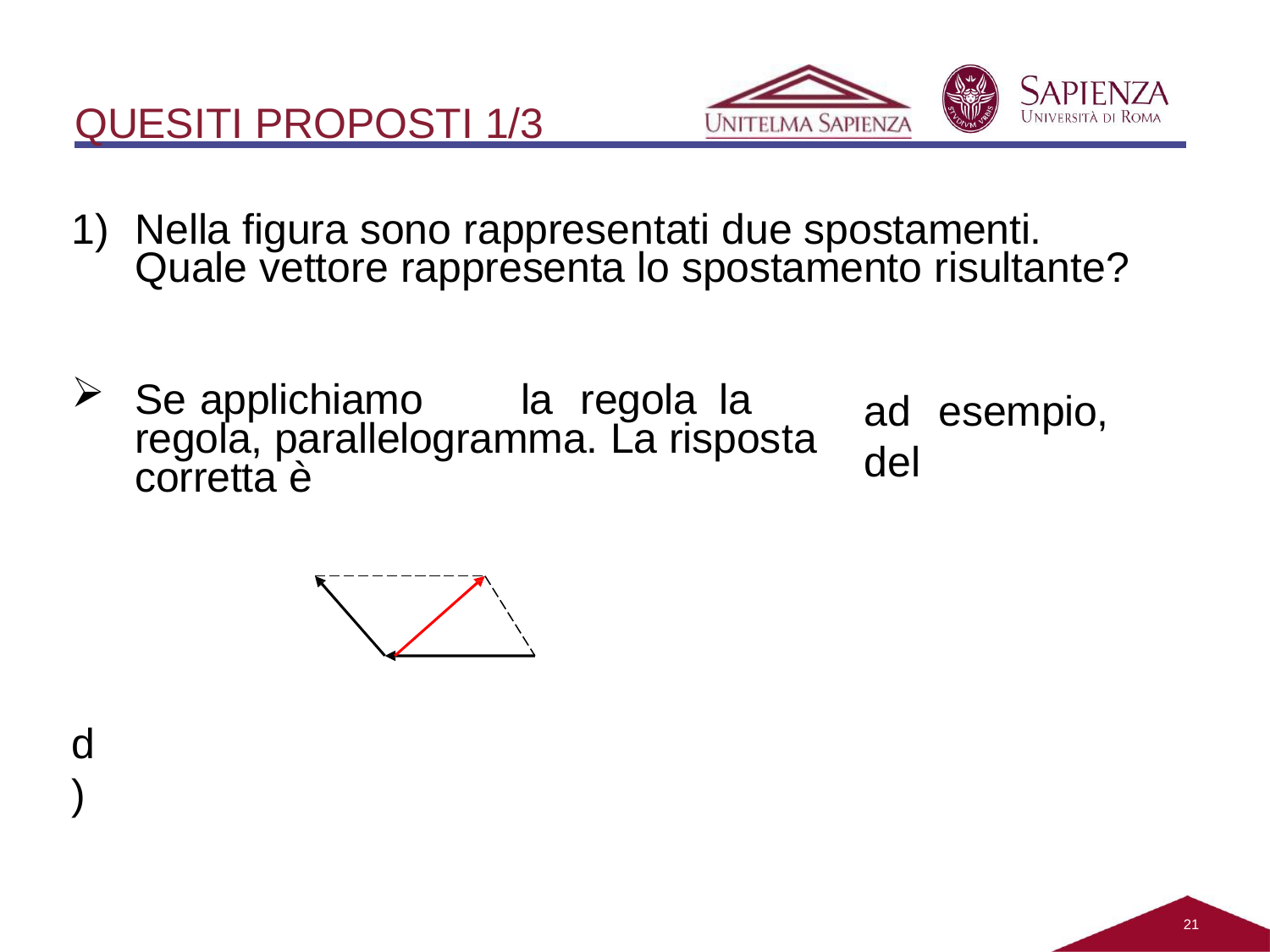

QUESITI PROPOSTI 1/3

1)	Nella figura sono rappresentati due spostamenti. Quale vettore rappresenta lo spostamento risultante?
Se	applichiamo	la	regola	la	regola, parallelogramma. La risposta corretta è
ad	esempio,	del

d)
21